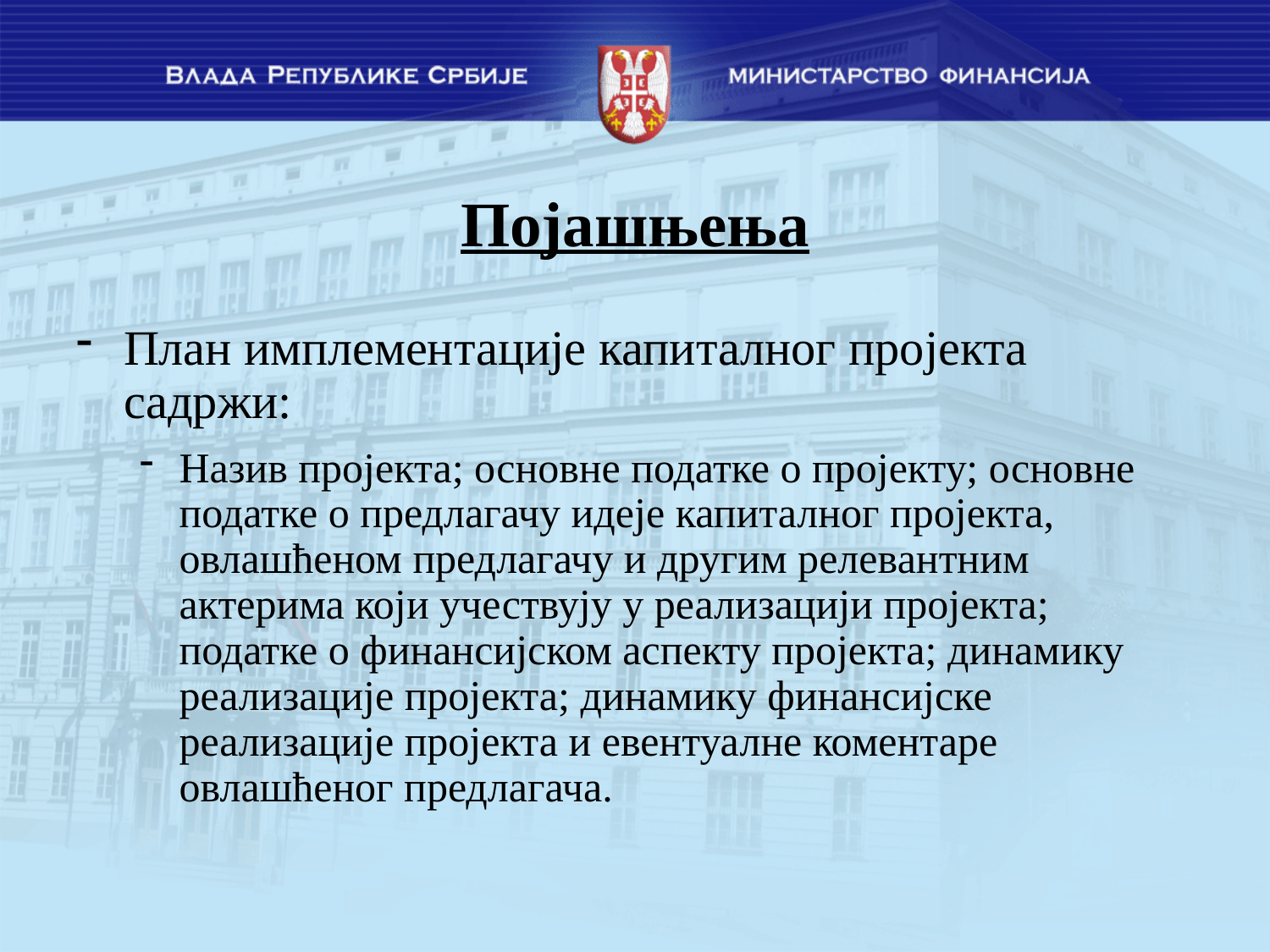

# Појашњења
План имплементације капиталног пројекта садржи:
Назив пројекта; основне податке о пројекту; основне податке о предлагачу идеје капиталног пројекта, овлашћеном предлагачу и другим релевантним актерима који учествују у реализацији пројекта; податке о финансијском аспекту пројекта; динамику реализације пројекта; динамику финансијске реализације пројекта и евентуалне коментаре овлашћеног предлагача.